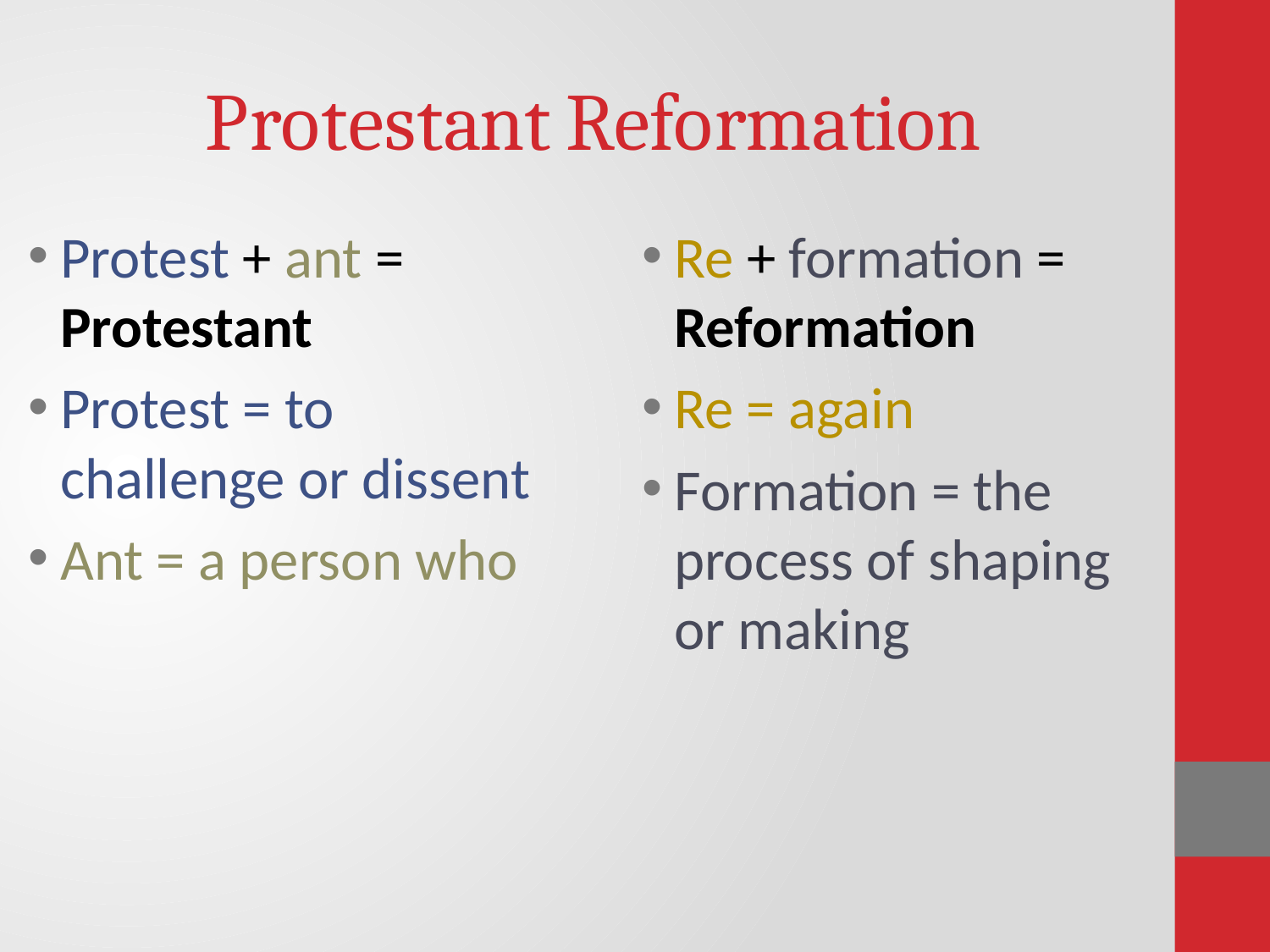

# Protestant Reformation
Protest + ant = Protestant
Protest = to challenge or dissent
Ant = a person who
Re + formation = Reformation
Re = again
Formation = the process of shaping or making